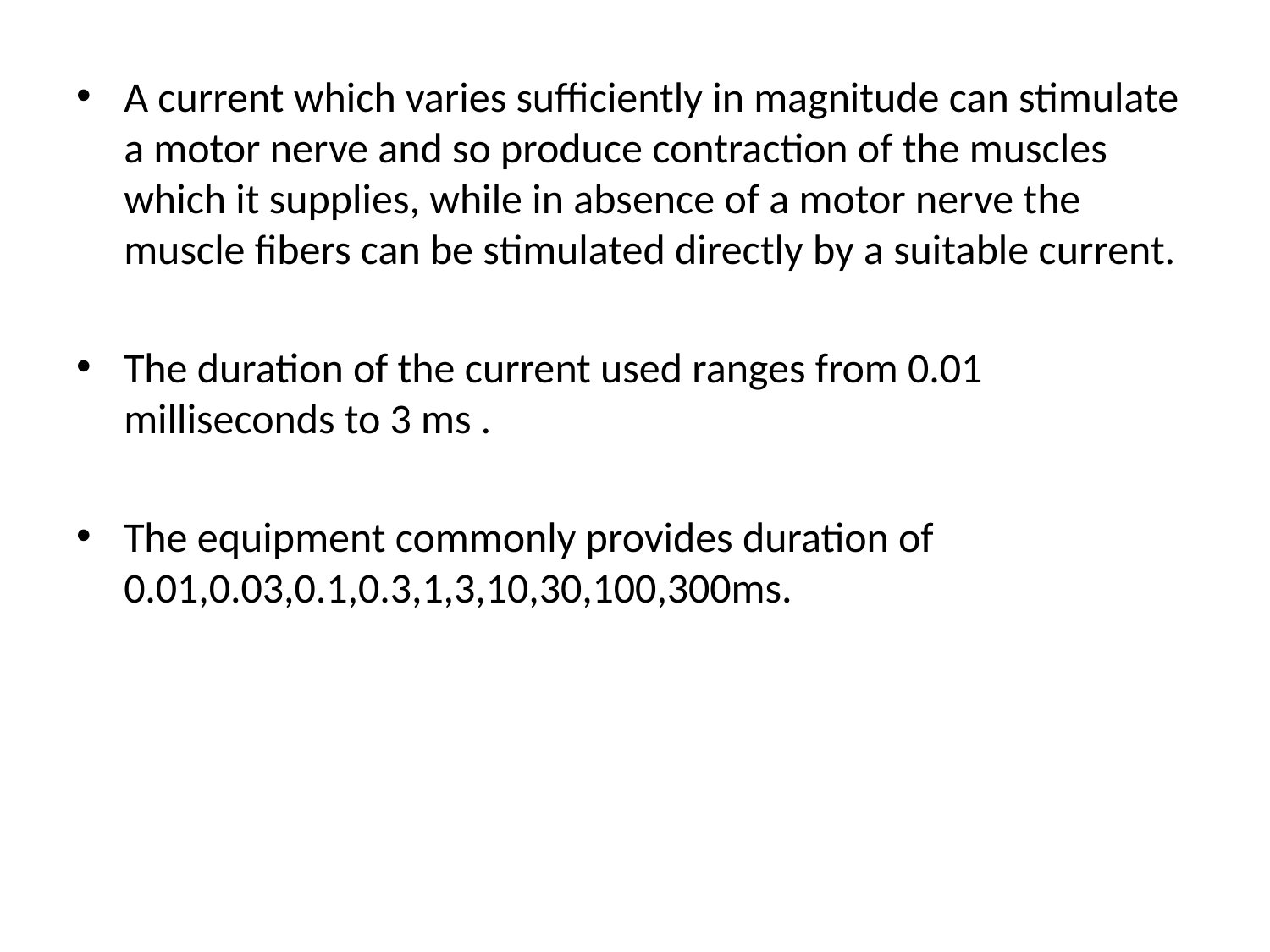

A current which varies sufficiently in magnitude can stimulate a motor nerve and so produce contraction of the muscles which it supplies, while in absence of a motor nerve the muscle fibers can be stimulated directly by a suitable current.

The duration of the current used ranges from 0.01 milliseconds to 3 ms .

The equipment commonly provides duration of 0.01,0.03,0.1,0.3,1,3,10,30,100,300ms.